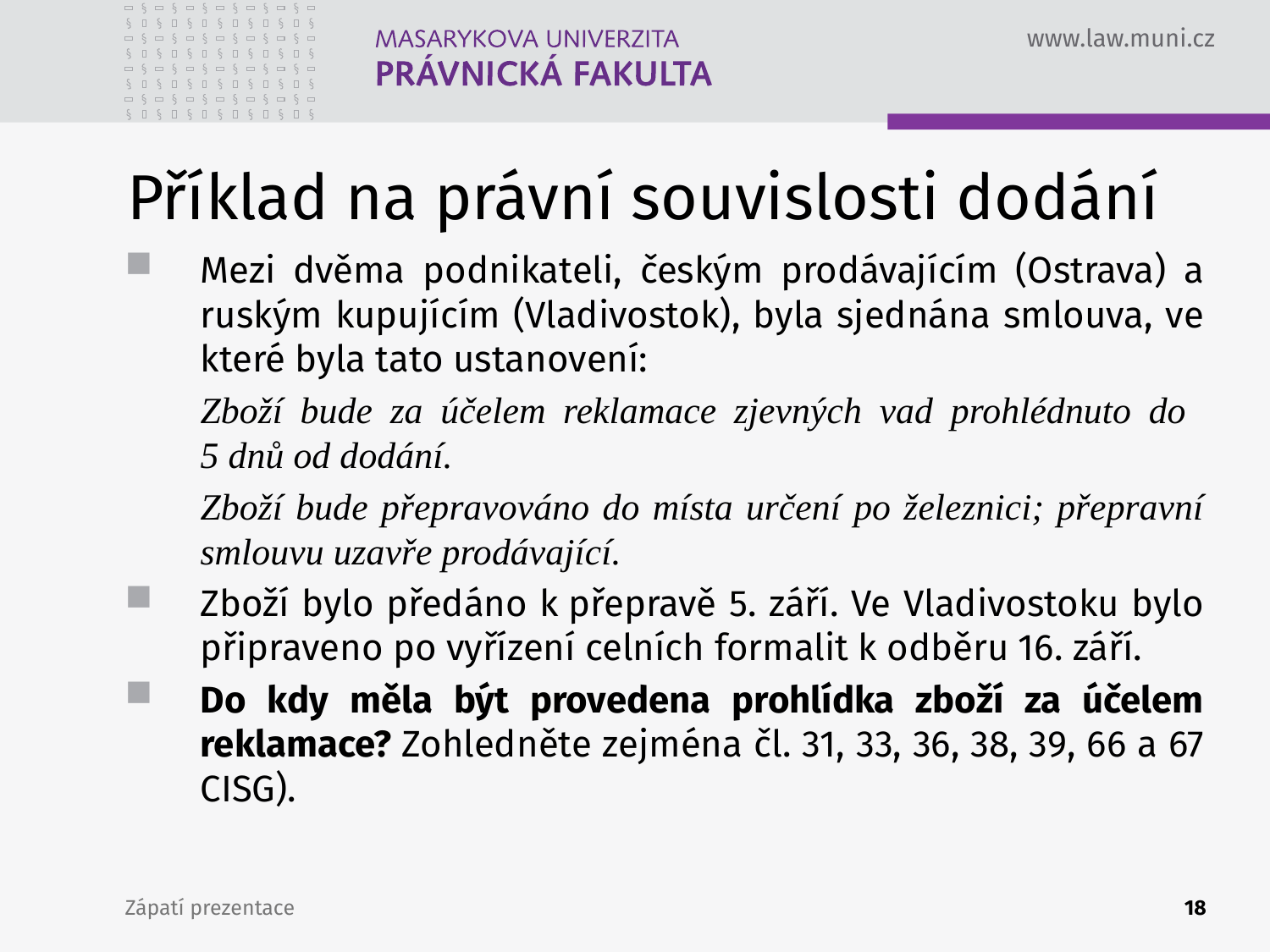

# Příklad na právní souvislosti dodání
Mezi dvěma podnikateli, českým prodávajícím (Ostrava) a ruským kupujícím (Vladivostok), byla sjednána smlouva, ve které byla tato ustanovení:
Zboží bude za účelem reklamace zjevných vad prohlédnuto do
5 dnů od dodání.
Zboží bude přepravováno do místa určení po železnici; přepravní smlouvu uzavře prodávající.
Zboží bylo předáno k přepravě 5. září. Ve Vladivostoku bylo připraveno po vyřízení celních formalit k odběru 16. září.
Do kdy měla být provedena prohlídka zboží za účelem reklamace? Zohledněte zejména čl. 31, 33, 36, 38, 39, 66 a 67 CISG).
Zápatí prezentace
18